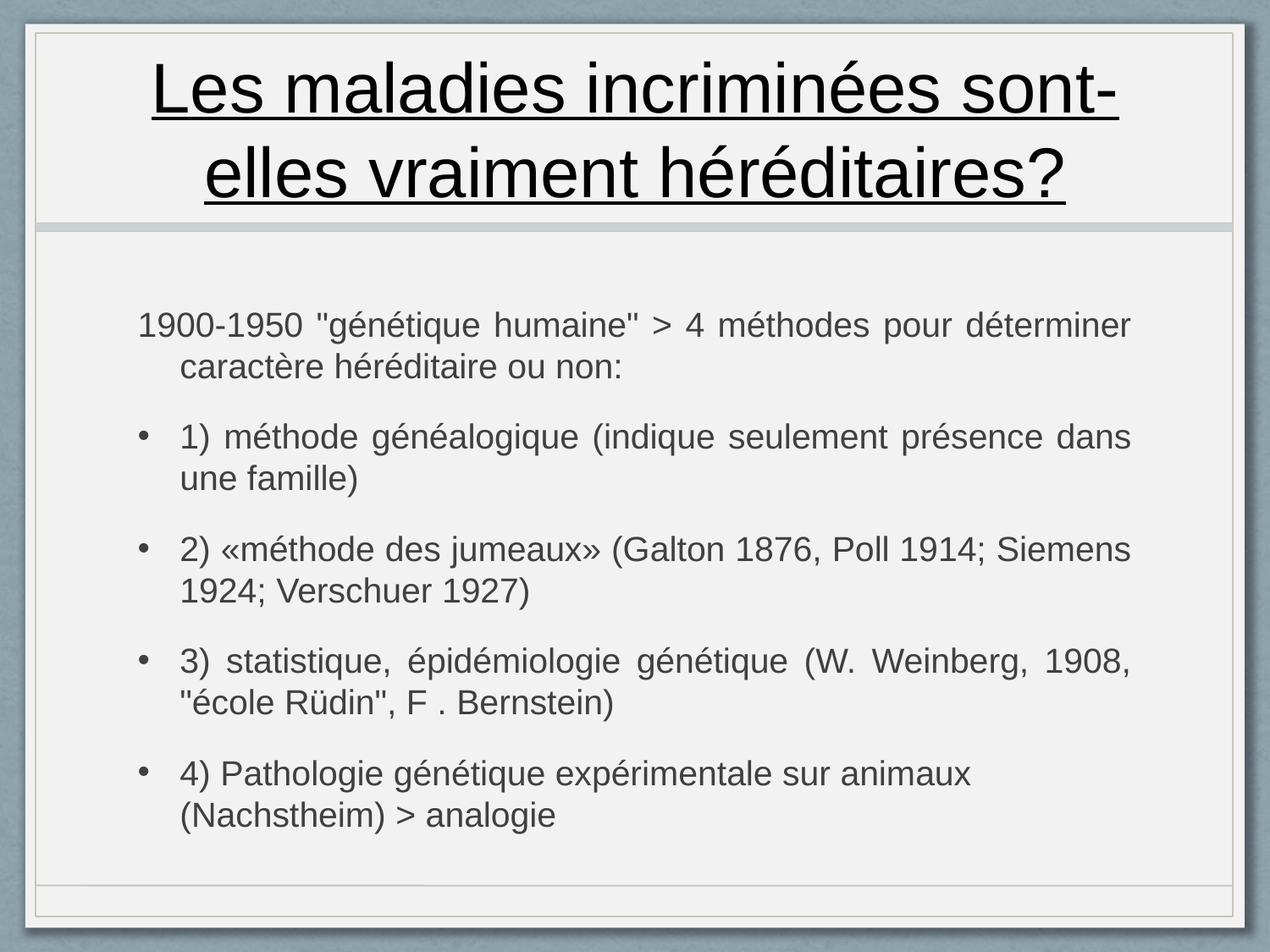

# Les maladies incriminées sont-elles vraiment héréditaires?
1900-1950 "génétique humaine" > 4 méthodes pour déterminer caractère héréditaire ou non:
1) méthode généalogique (indique seulement présence dans une famille)
2) «méthode des jumeaux» (Galton 1876, Poll 1914; Siemens 1924; Verschuer 1927)
3) statistique, épidémiologie génétique (W. Weinberg, 1908, "école Rüdin", F . Bernstein)
4) Pathologie génétique expérimentale sur animaux (Nachstheim) > analogie